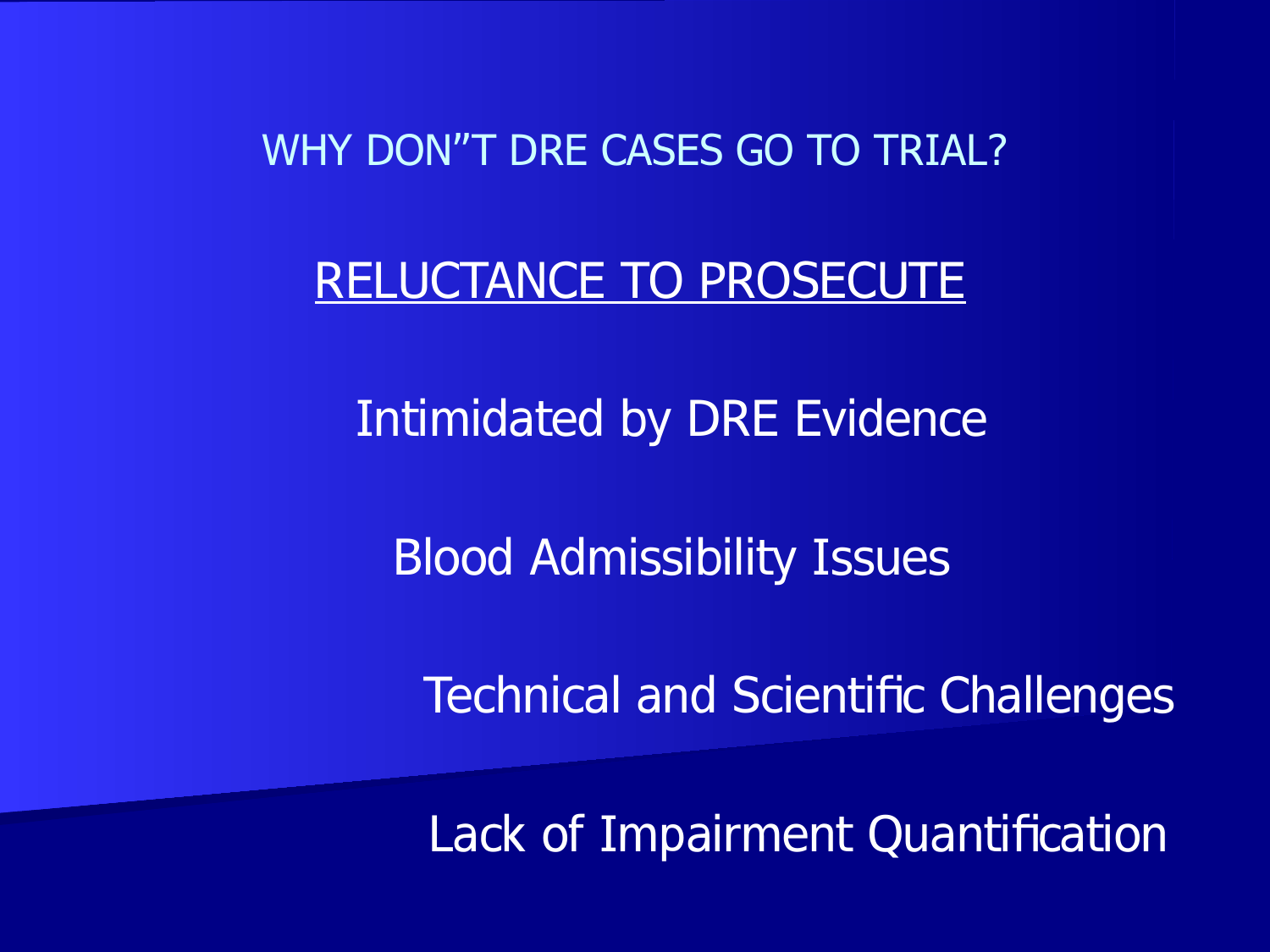

WHY DON”T DRE CASES GO TO TRIAL?

RELUCTANCE TO PROSECUTE

	Intimidated by DRE Evidence

	Blood Admissibility Issues

			Technical and Scientific Challenges

			Lack of Impairment Quantification